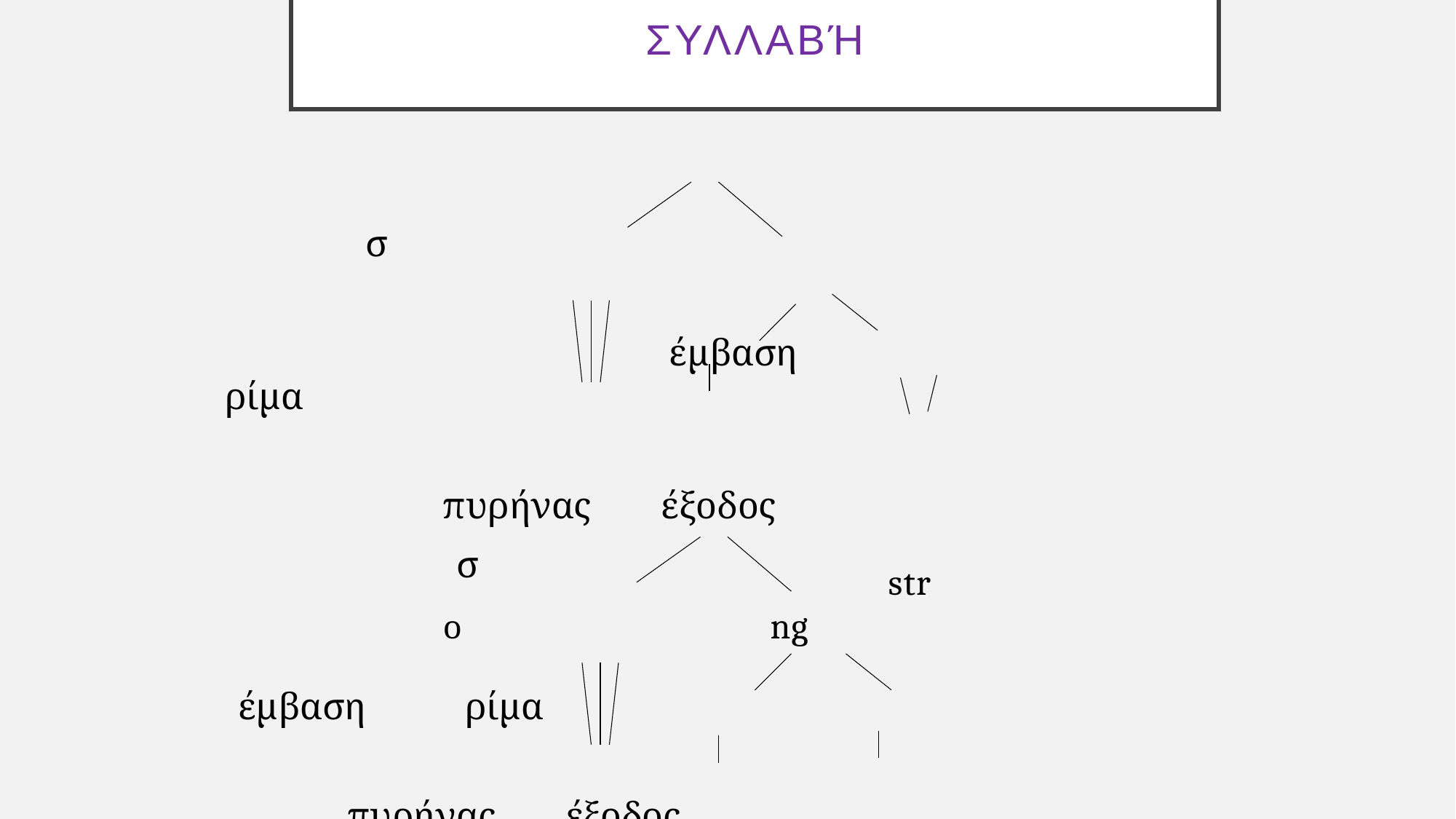

# Συλλαβή

								    σ

		           		 έμβαση 	                ρίμα

									πυρήνας 	έξοδος

			  			 str	     		o		   	ng

			    						σ

							έμβαση 	 ρίμα

								πυρήνας 	έξοδος

			 	     		στρ	     ε		              ς